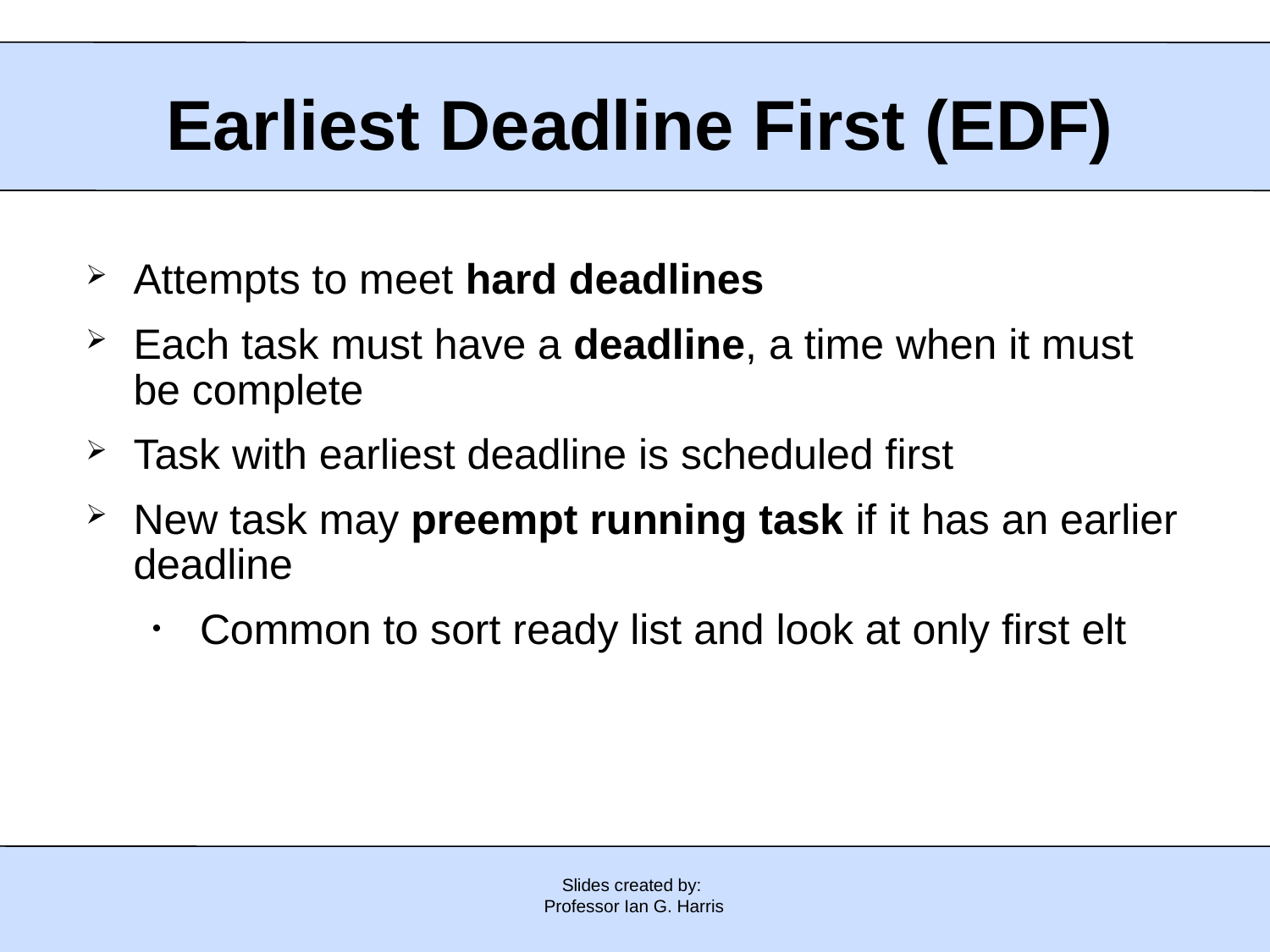

Earliest Deadline First (EDF)
Attempts to meet hard deadlines
Each task must have a deadline, a time when it must be complete
Task with earliest deadline is scheduled first
New task may preempt running task if it has an earlier deadline
Common to sort ready list and look at only first elt
Slides created by:
Professor Ian G. Harris